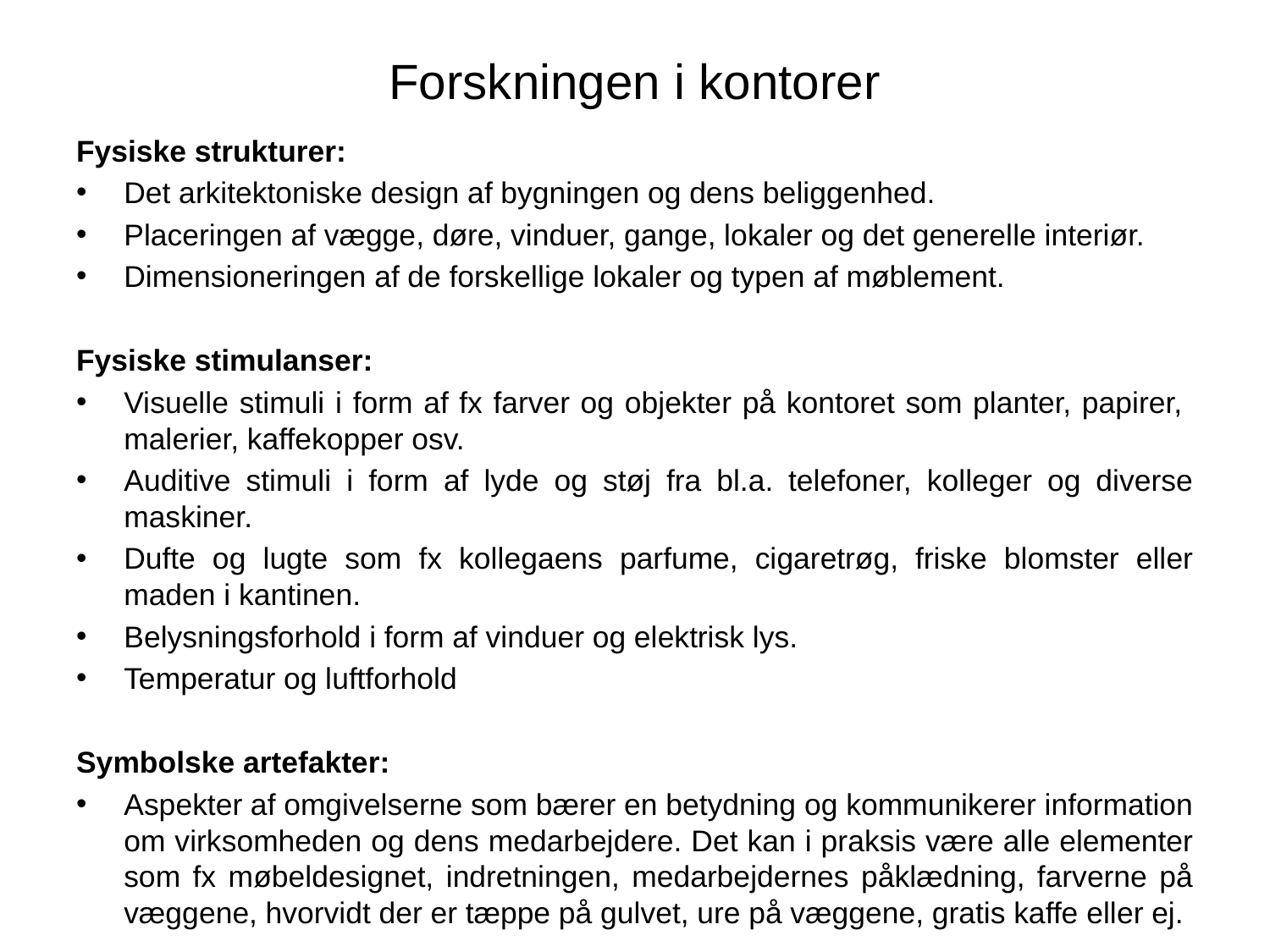

# Forskningen i kontorer
Fysiske strukturer:
Det arkitektoniske design af bygningen og dens beliggenhed.
Placeringen af vægge, døre, vinduer, gange, lokaler og det generelle interiør.
Dimensioneringen af de forskellige lokaler og typen af møblement.

Fysiske stimulanser:
Visuelle stimuli i form af fx farver og objekter på kontoret som planter, papirer,  malerier, kaffekopper osv.
Auditive stimuli i form af lyde og støj fra bl.a. telefoner, kolleger og diverse maskiner.
Dufte og lugte som fx kollegaens parfume, cigaretrøg, friske blomster eller maden i kantinen.
Belysningsforhold i form af vinduer og elektrisk lys.
Temperatur og luftforhold

Symbolske artefakter:
Aspekter af omgivelserne som bærer en betydning og kommunikerer information om virksomheden og dens medarbejdere. Det kan i praksis være alle elementer som fx møbeldesignet, indretningen, medarbejdernes påklædning, farverne på væggene, hvorvidt der er tæppe på gulvet, ure på væggene, gratis kaffe eller ej.